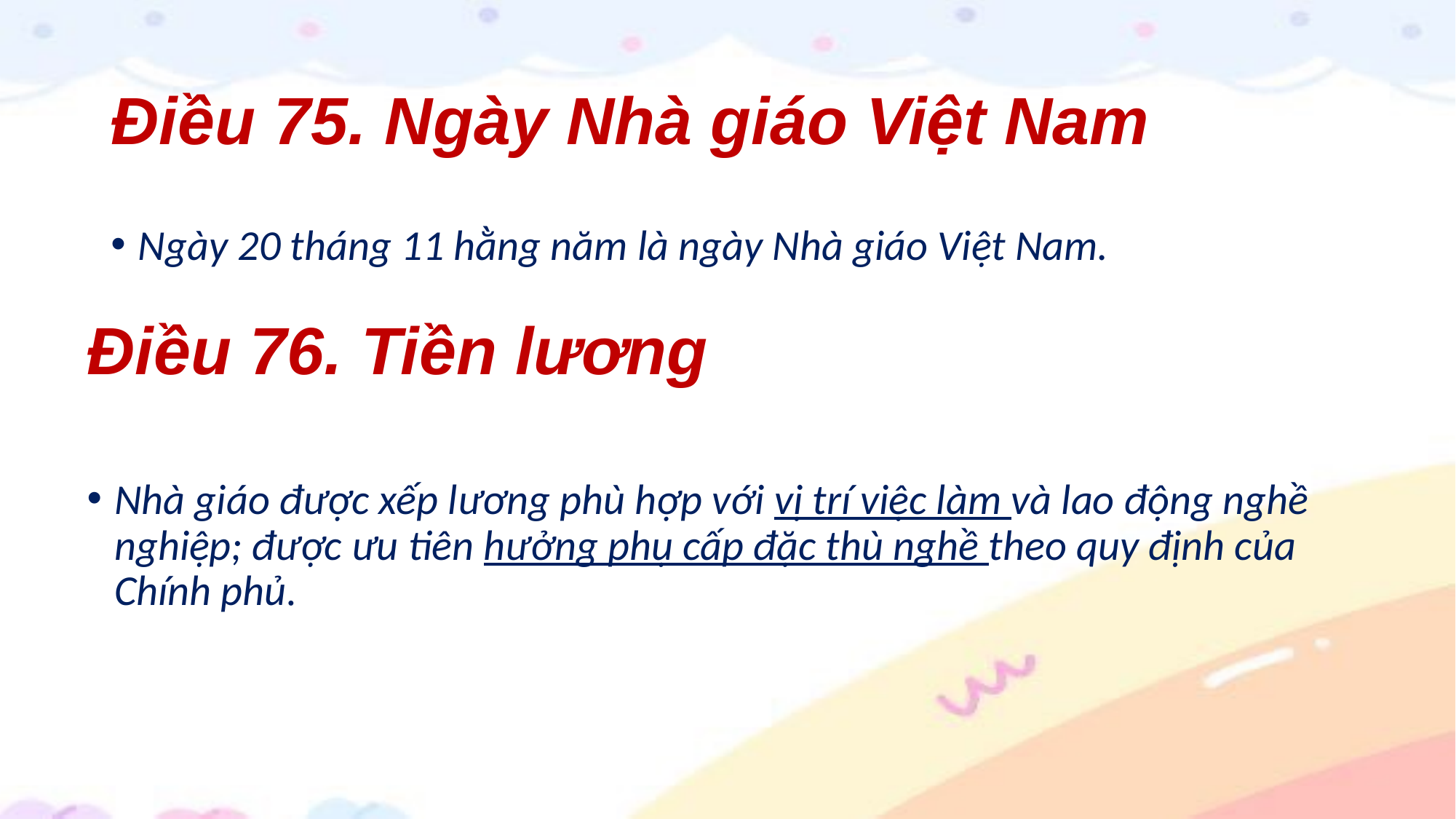

# Điều 75. Ngày Nhà giáo Việt Nam
Ngày 20 tháng 11 hằng năm là ngày Nhà giáo Việt Nam.
Điều 76. Tiền lương
Nhà giáo được xếp lương phù hợp với vị trí việc làm và lao động nghề nghiệp; được ưu tiên hưởng phụ cấp đặc thù nghề theo quy định của Chính phủ.